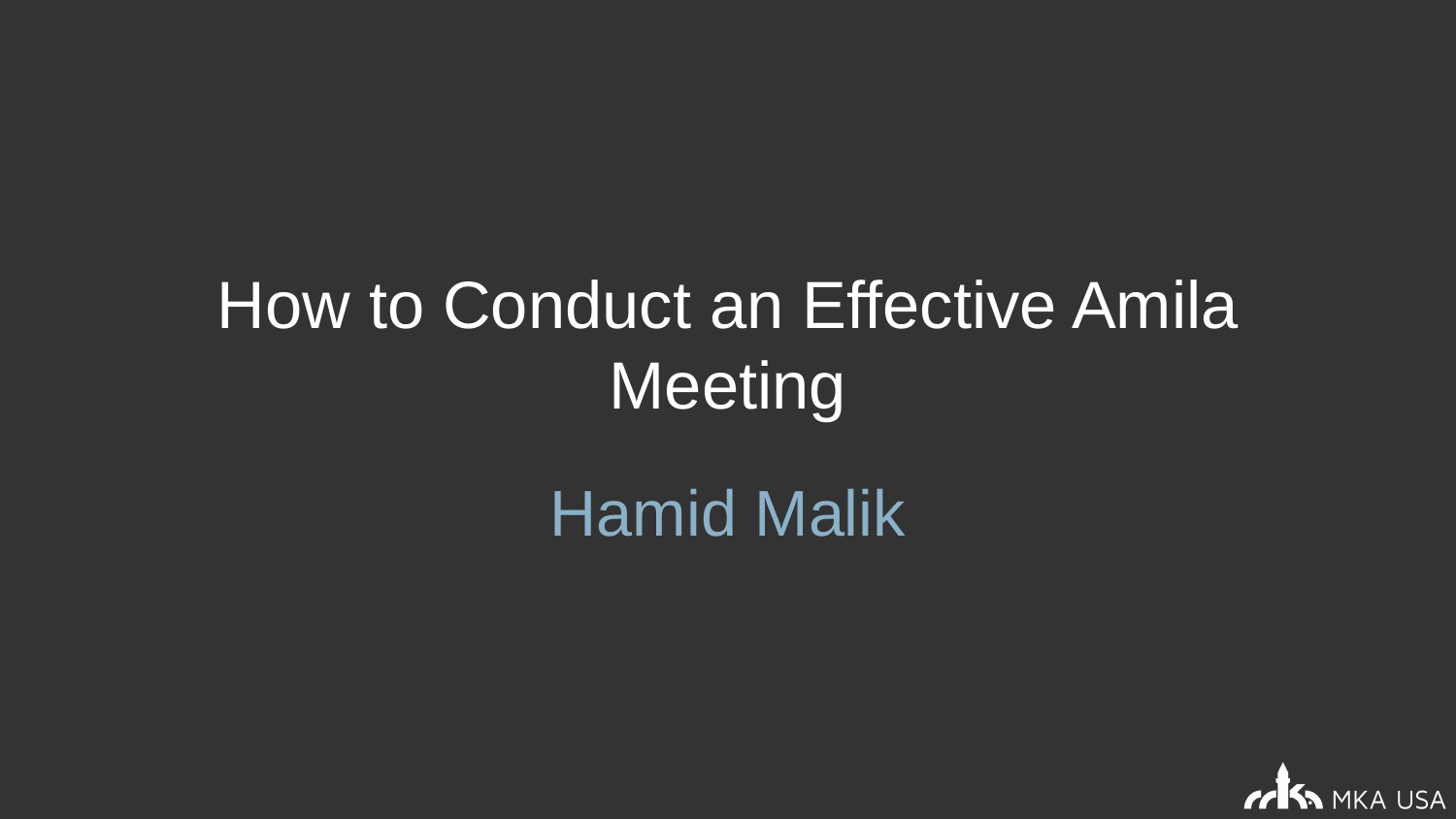

# How to Conduct an Effective Amila Meeting
Hamid Malik